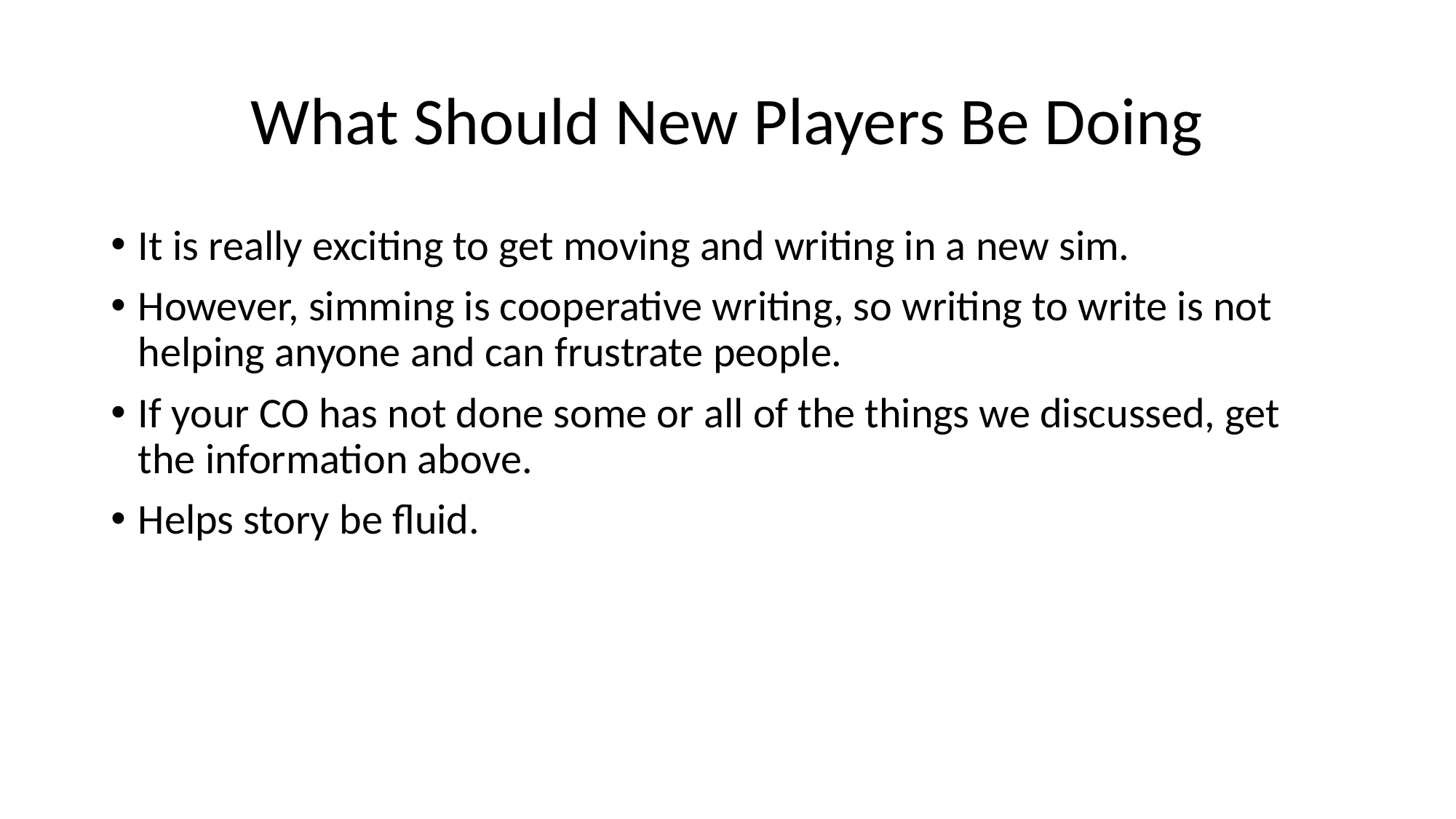

# What Should New Players Be Doing
It is really exciting to get moving and writing in a new sim.
However, simming is cooperative writing, so writing to write is not helping anyone and can frustrate people.
If your CO has not done some or all of the things we discussed, get the information above.
Helps story be fluid.